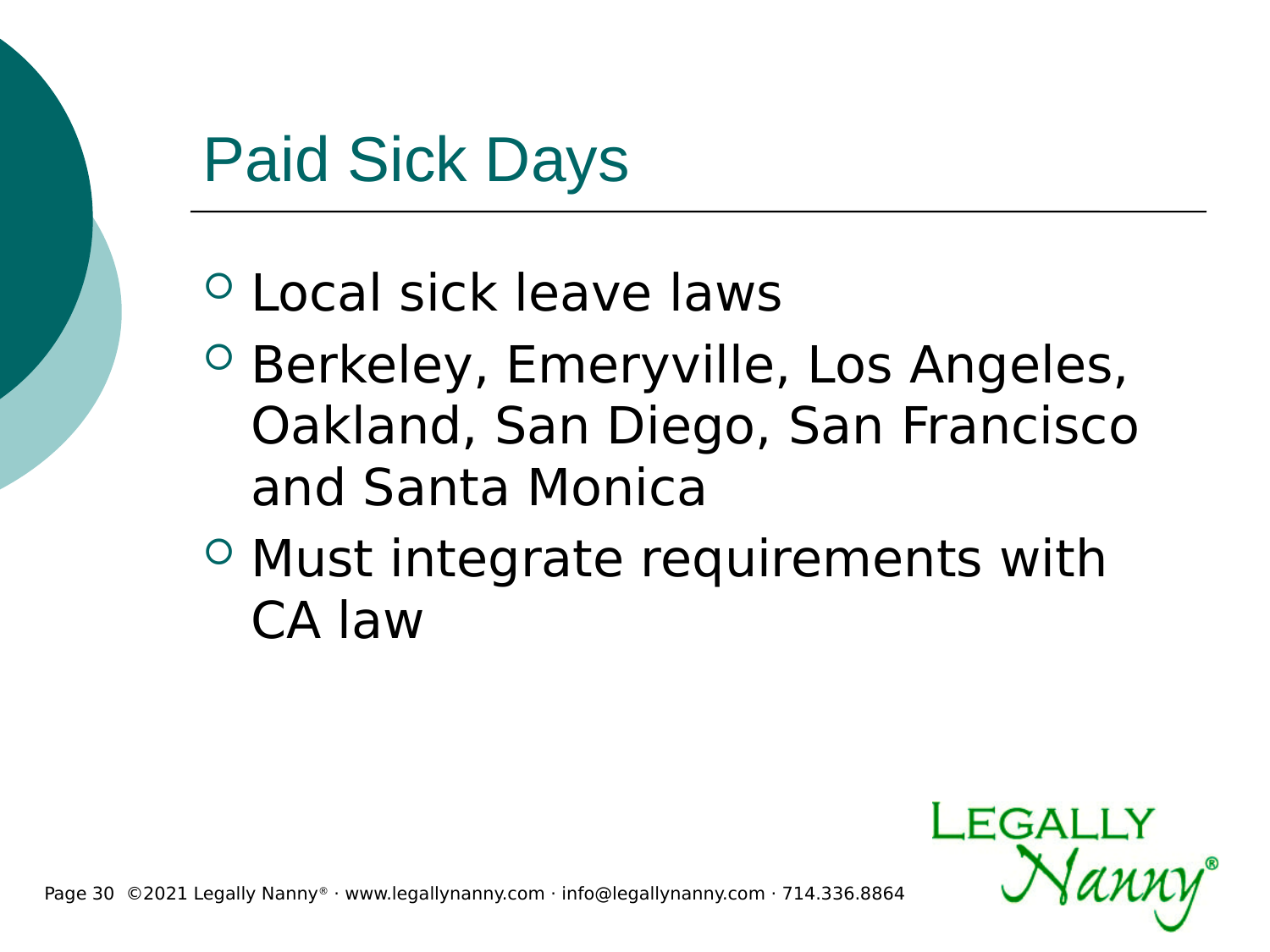

# Paid Sick Days
Local sick leave laws
Berkeley, Emeryville, Los Angeles, Oakland, San Diego, San Francisco and Santa Monica
Must integrate requirements with CA law